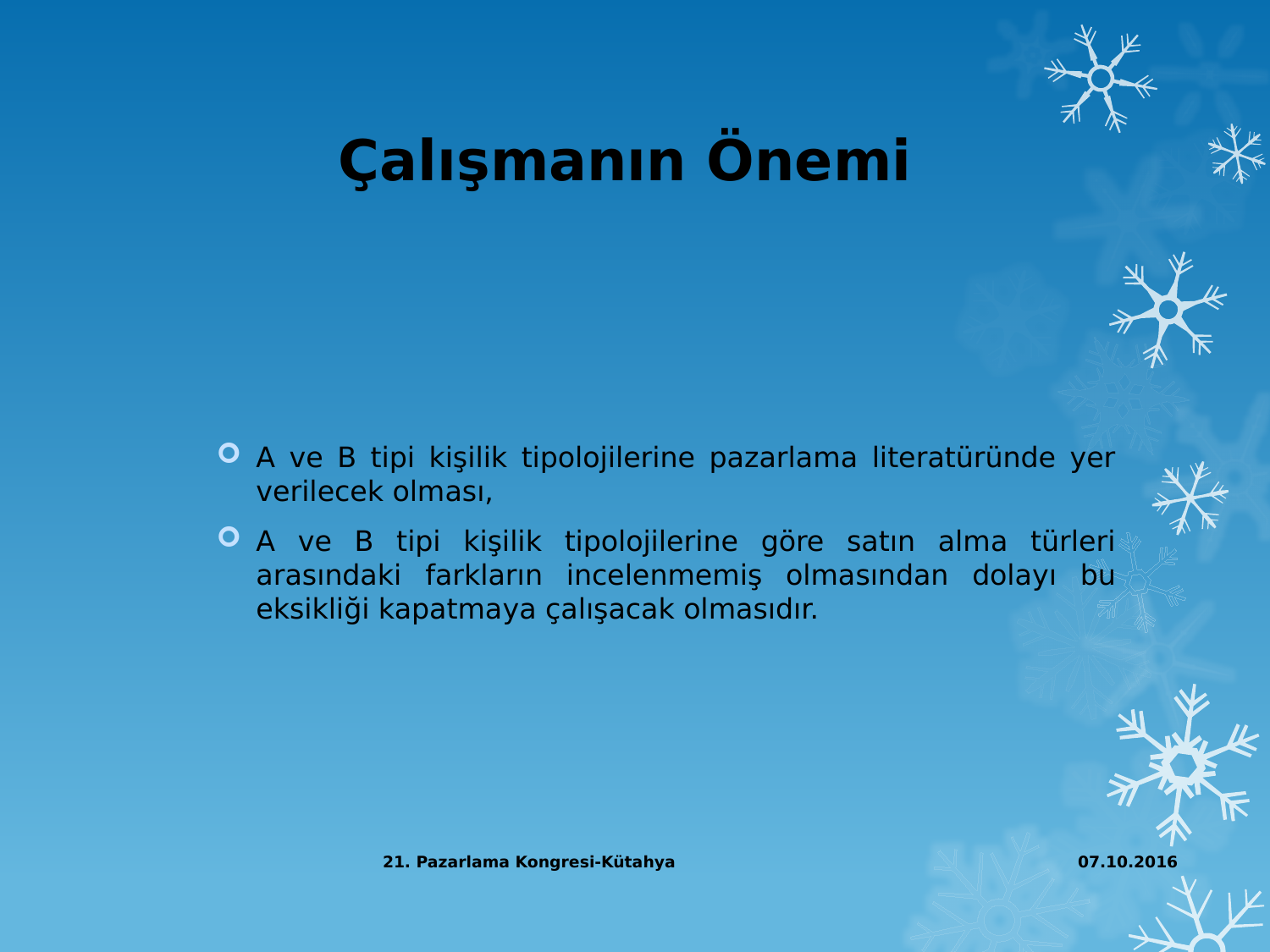

# Çalışmanın Önemi
A ve B tipi kişilik tipolojilerine pazarlama literatüründe yer verilecek olması,
A ve B tipi kişilik tipolojilerine göre satın alma türleri arasındaki farkların incelenmemiş olmasından dolayı bu eksikliği kapatmaya çalışacak olmasıdır.
21. Pazarlama Kongresi-Kütahya
07.10.2016